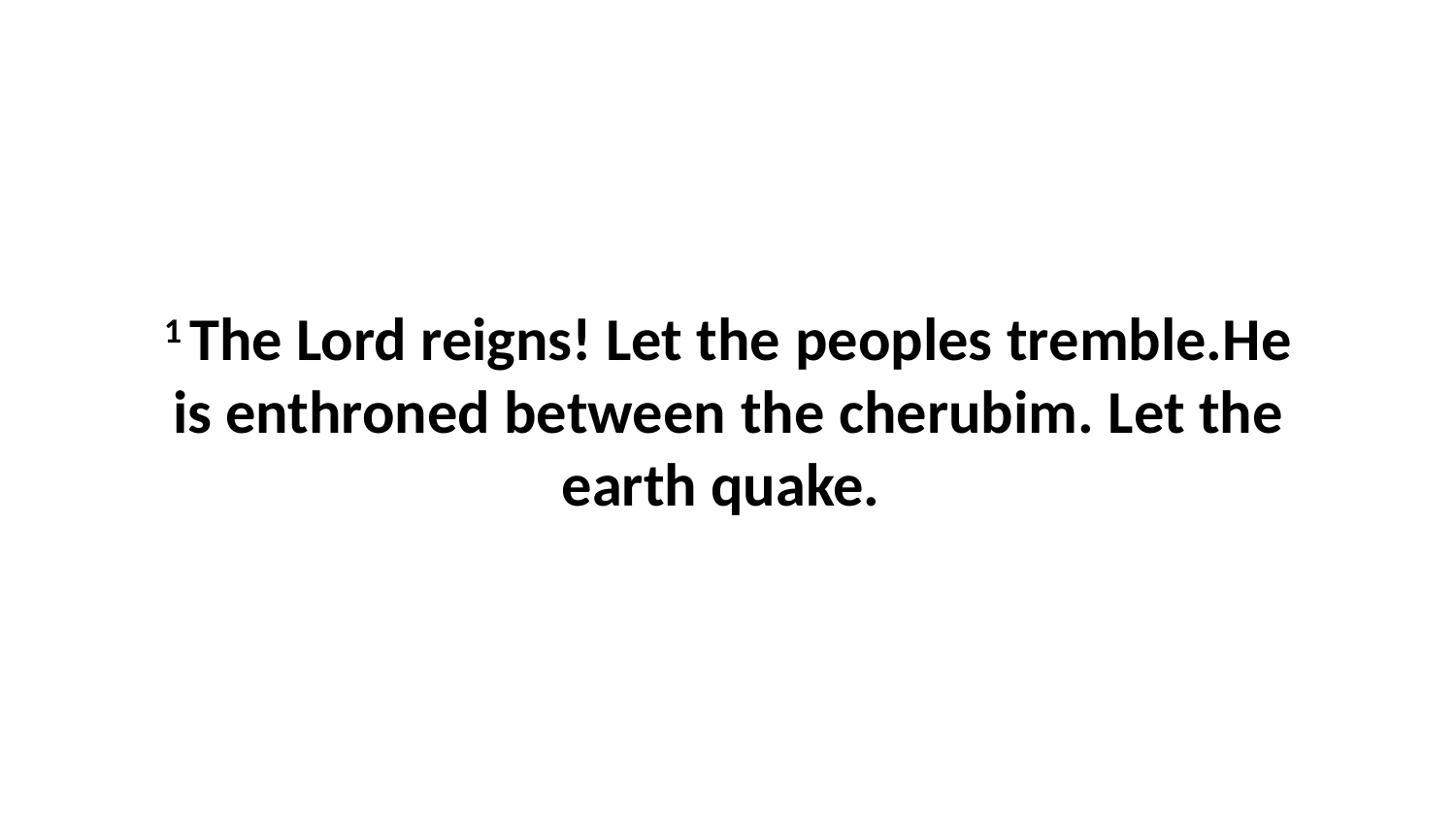

1 The Lord reigns! Let the peoples tremble.He is enthroned between the cherubim. Let the earth quake.